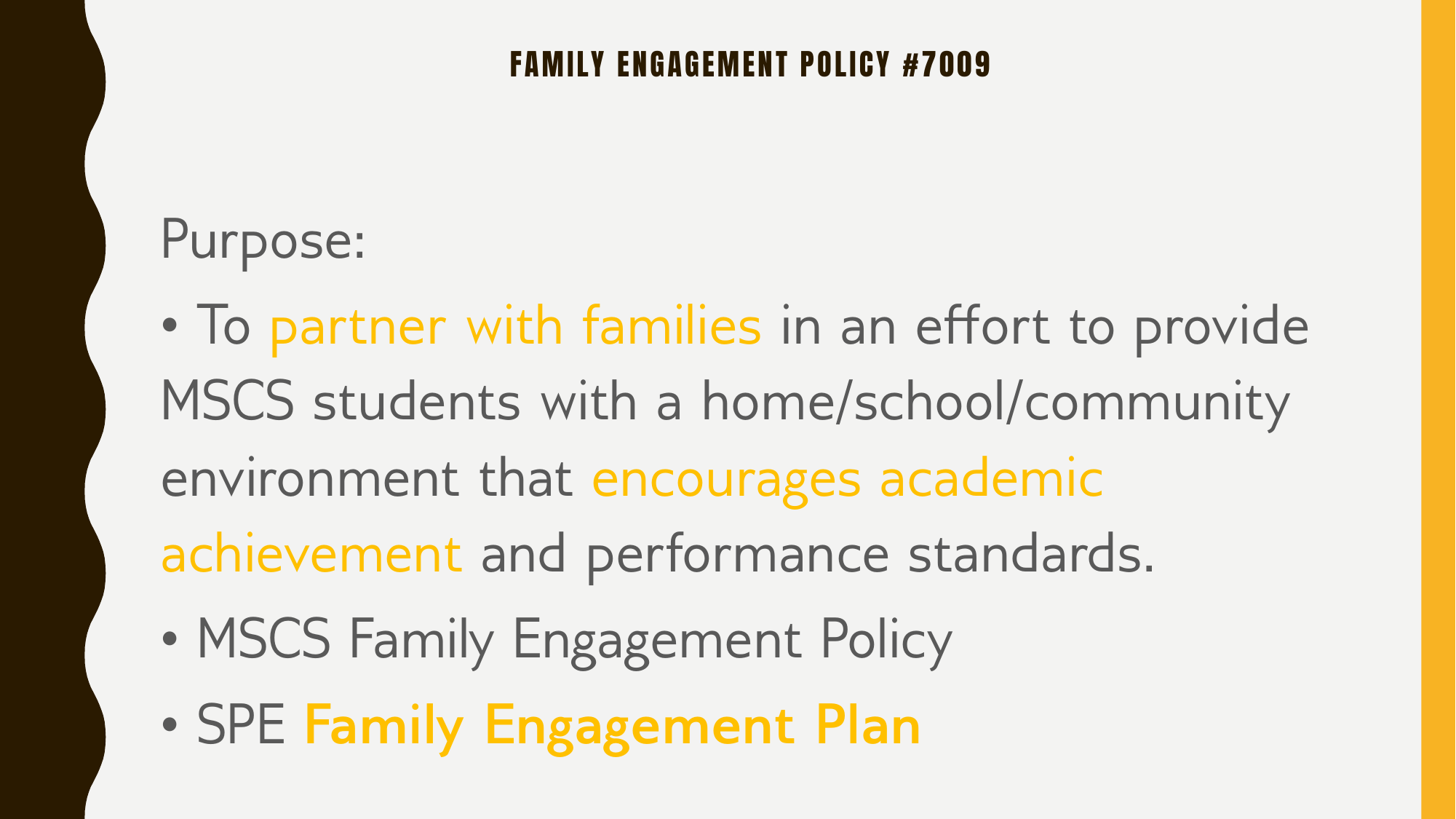

# FAMILY ENGAGEMENT POLICY #7009
Purpose:
• To partner with families in an effort to provide MSCS students with a home/school/community environment that encourages academic achievement and performance standards.
• MSCS Family Engagement Policy
• SPE Family Engagement Plan